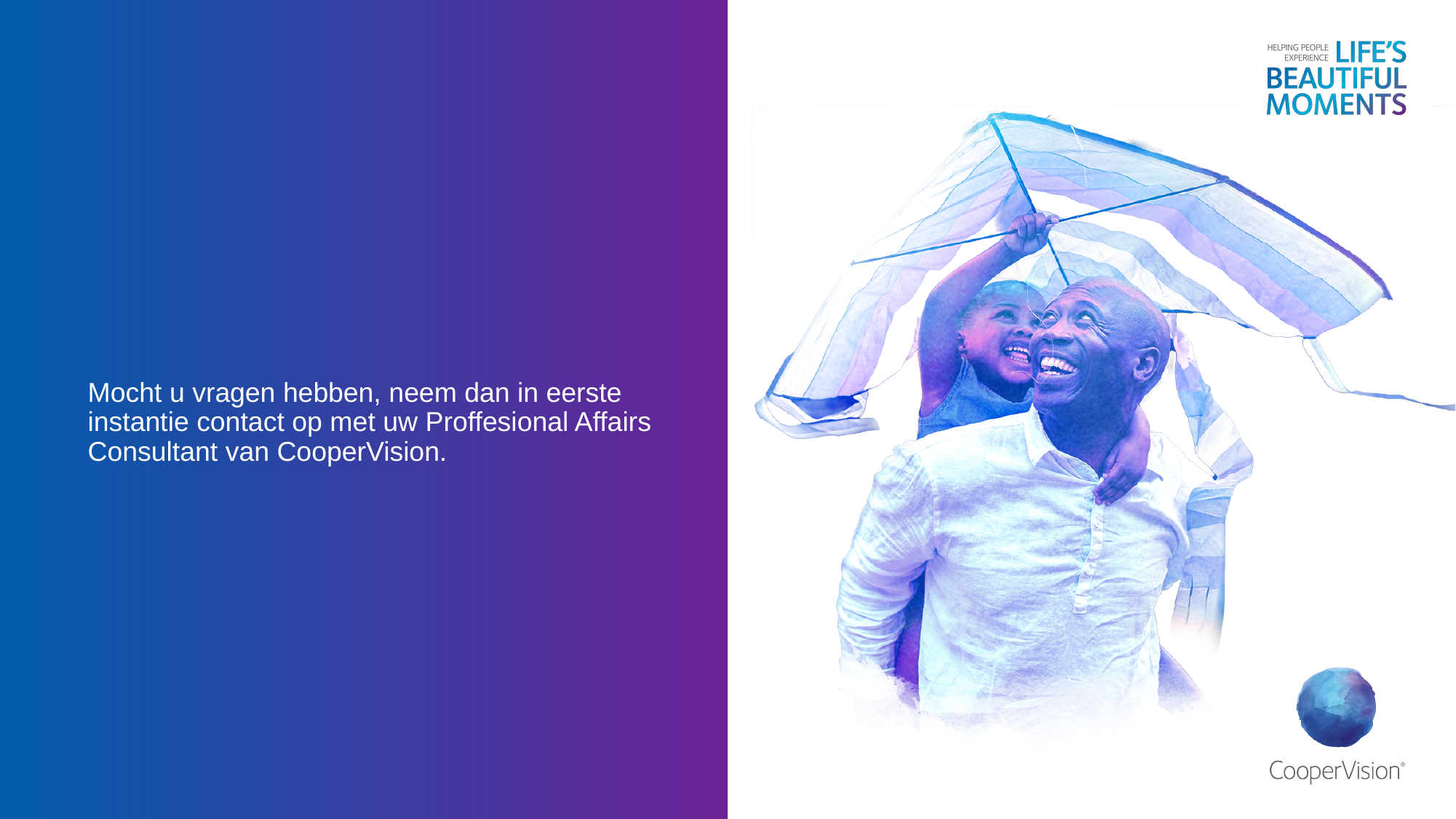

Mocht u vragen hebben, neem dan in eerste instantie contact op met uw Proffesional Affairs Consultant van CooperVision.